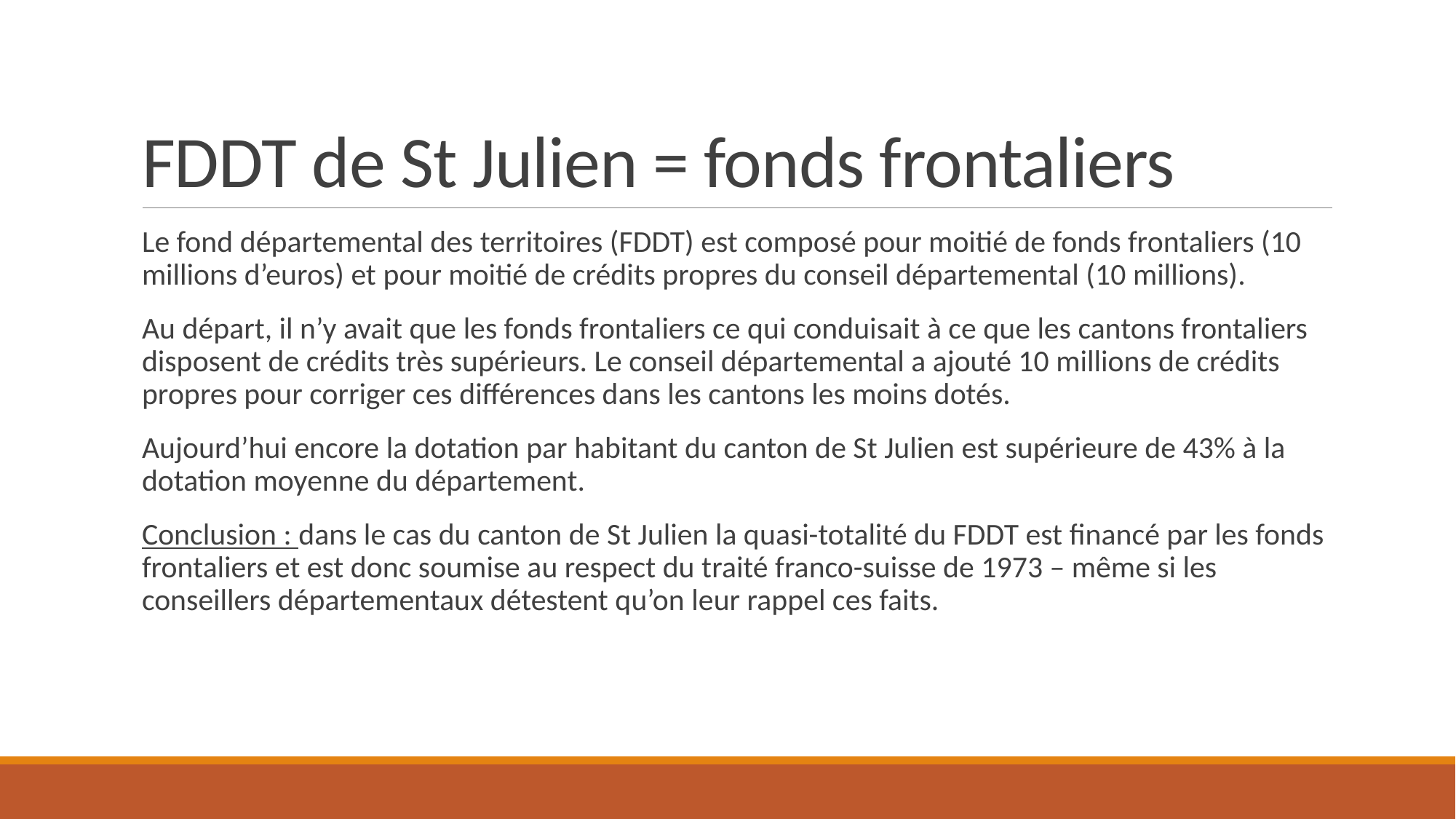

# FDDT de St Julien = fonds frontaliers
Le fond départemental des territoires (FDDT) est composé pour moitié de fonds frontaliers (10 millions d’euros) et pour moitié de crédits propres du conseil départemental (10 millions).
Au départ, il n’y avait que les fonds frontaliers ce qui conduisait à ce que les cantons frontaliers disposent de crédits très supérieurs. Le conseil départemental a ajouté 10 millions de crédits propres pour corriger ces différences dans les cantons les moins dotés.
Aujourd’hui encore la dotation par habitant du canton de St Julien est supérieure de 43% à la dotation moyenne du département.
Conclusion : dans le cas du canton de St Julien la quasi-totalité du FDDT est financé par les fonds frontaliers et est donc soumise au respect du traité franco-suisse de 1973 – même si les conseillers départementaux détestent qu’on leur rappel ces faits.